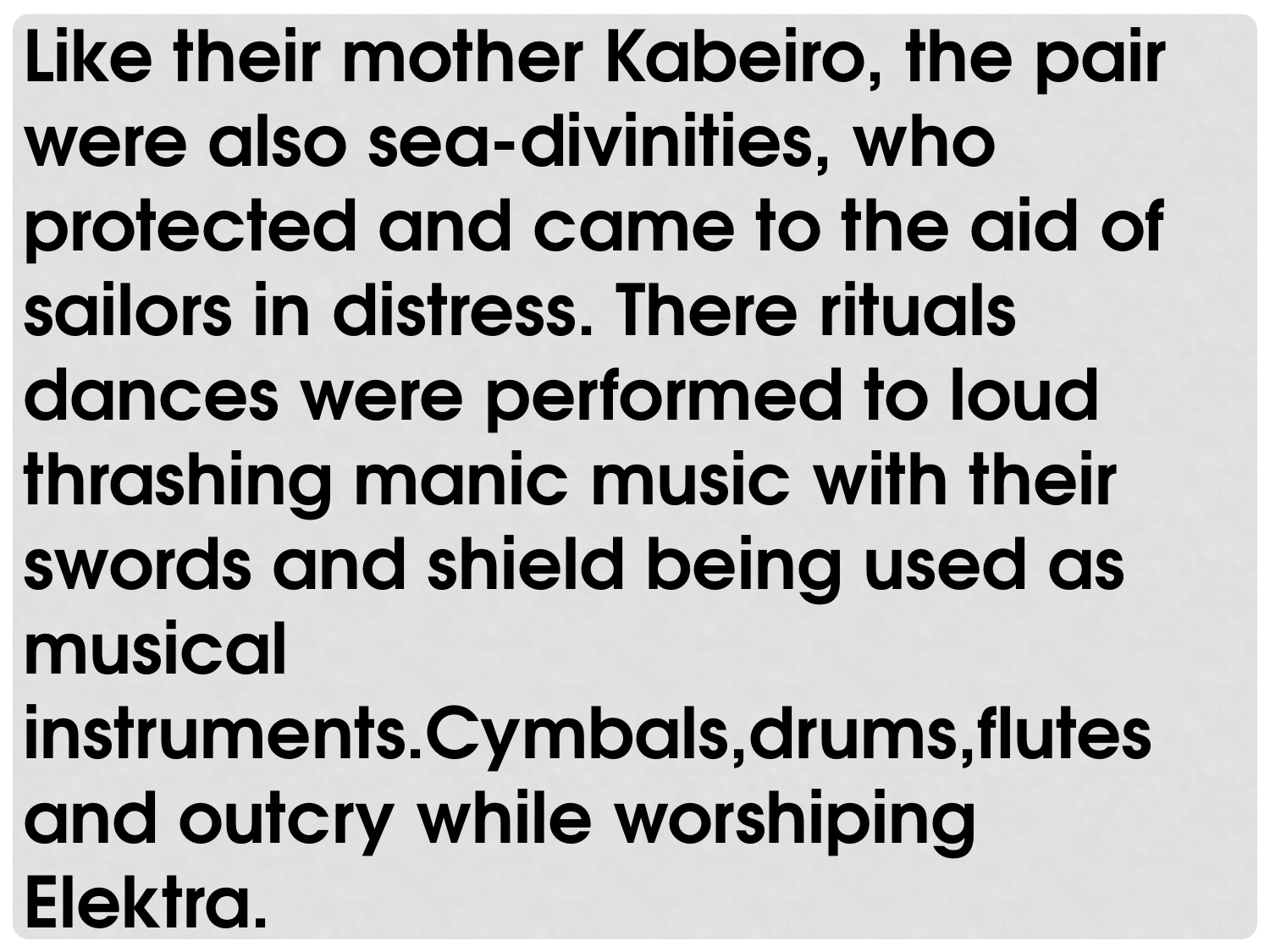

Like their mother Kabeiro, the pair were also sea-divinities, who protected and came to the aid of sailors in distress. There rituals dances were performed to loud thrashing manic music with their swords and shield being used as musical instruments.Cymbals,drums,flutes and outcry while worshiping Elektra.